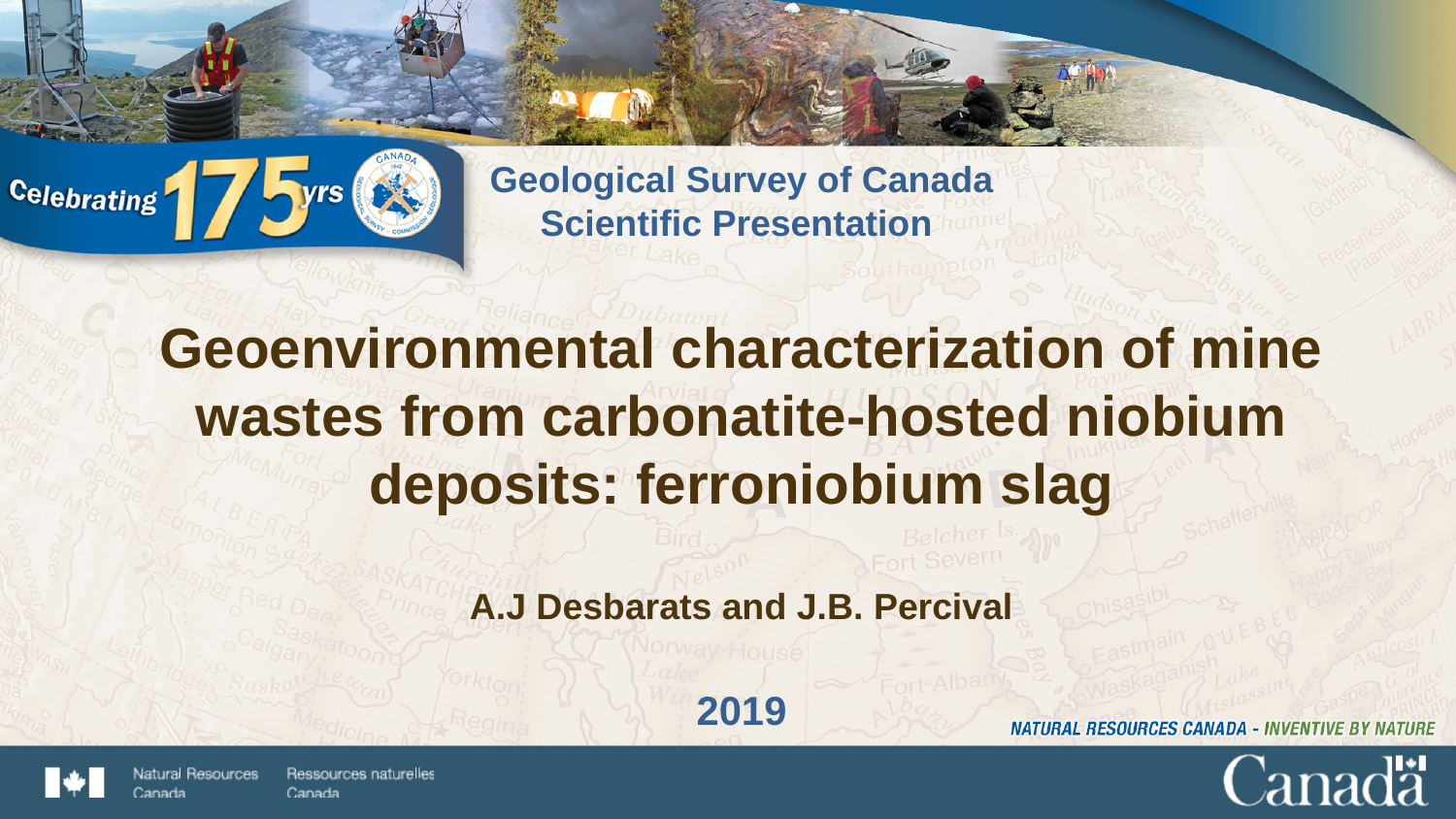

Geological Survey of Canada
Scientific Presentation
Geoenvironmental characterization of mine wastes from carbonatite-hosted niobium deposits: ferroniobium slag
A.J Desbarats and J.B. Percival
2019